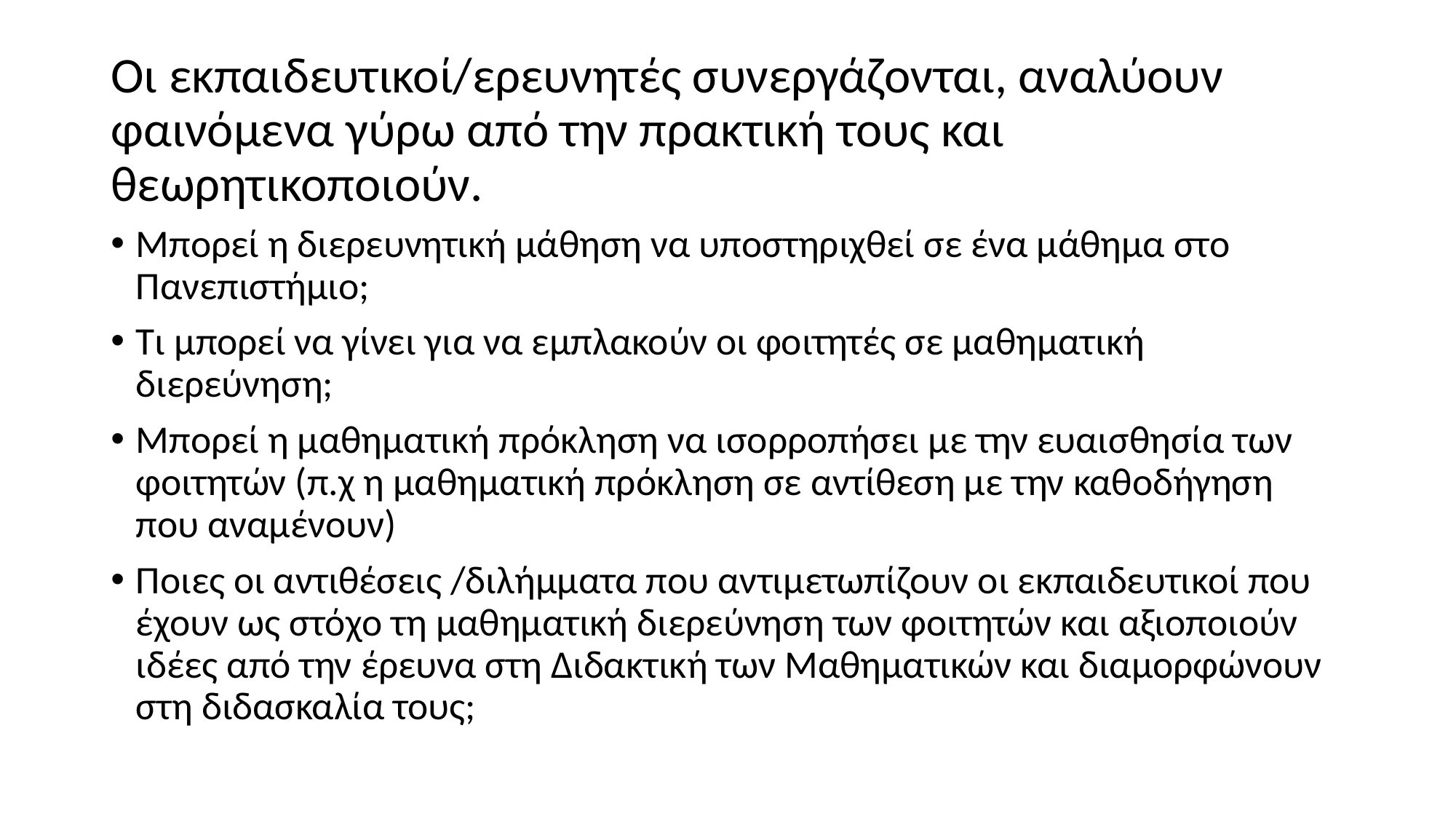

# Οι εκπαιδευτικοί/ερευνητές συνεργάζονται, αναλύουν φαινόμενα γύρω από την πρακτική τους και θεωρητικοποιούν.
Μπορεί η διερευνητική μάθηση να υποστηριχθεί σε ένα μάθημα στο Πανεπιστήμιο;
Τι μπορεί να γίνει για να εμπλακούν οι φοιτητές σε μαθηματική διερεύνηση;
Μπορεί η μαθηματική πρόκληση να ισορροπήσει με την ευαισθησία των φοιτητών (π.χ η μαθηματική πρόκληση σε αντίθεση με την καθοδήγηση που αναμένουν)
Ποιες οι αντιθέσεις /διλήμματα που αντιμετωπίζουν οι εκπαιδευτικοί που έχουν ως στόχο τη μαθηματική διερεύνηση των φοιτητών και αξιοποιούν ιδέες από την έρευνα στη Διδακτική των Μαθηματικών και διαμορφώνουν στη διδασκαλία τους;